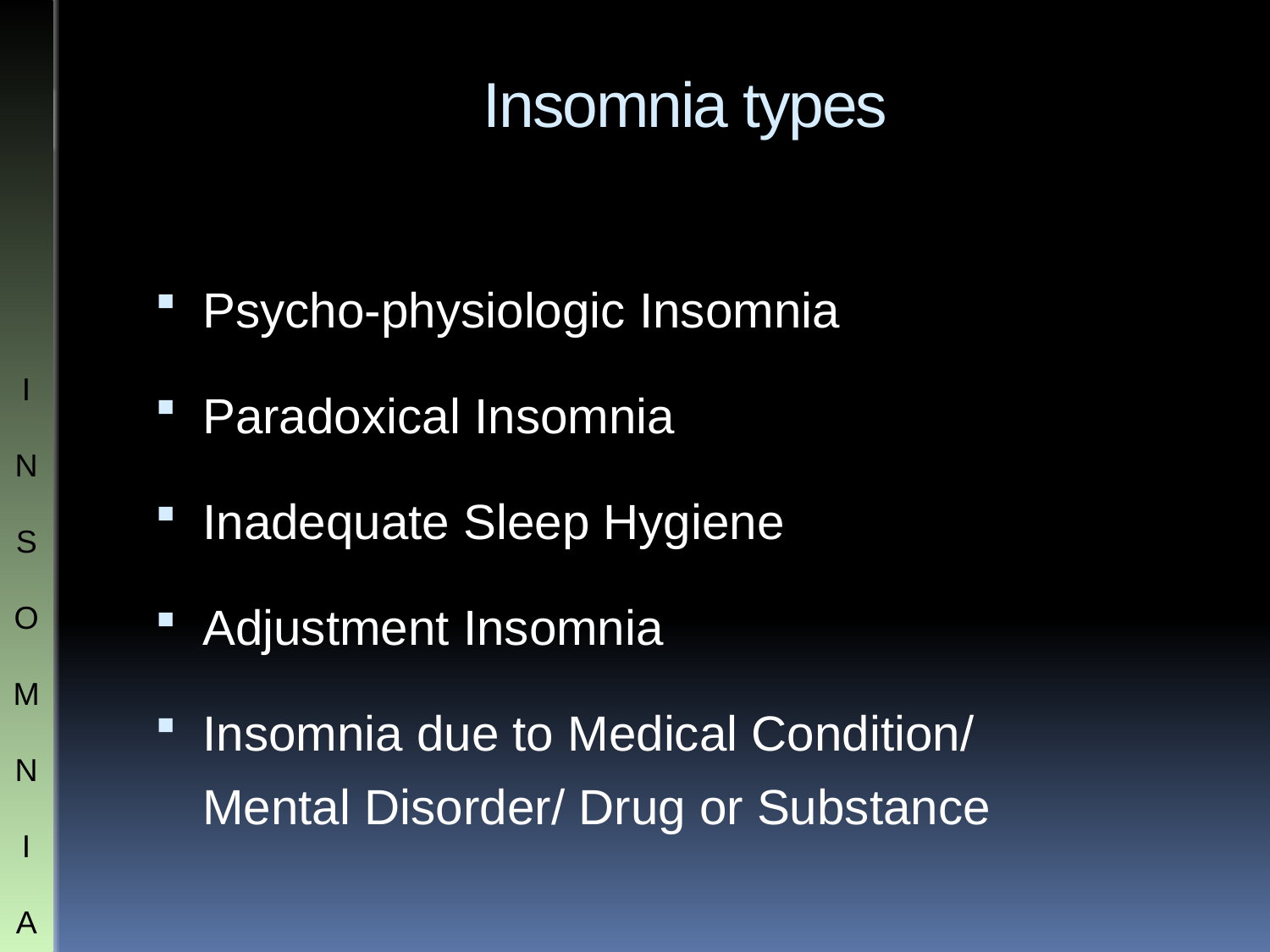

# Insomnia types
Psycho-physiologic Insomnia
Paradoxical Insomnia
Inadequate Sleep Hygiene
Adjustment Insomnia
Insomnia due to Medical Condition/ Mental Disorder/ Drug or Substance
I

N

S

O

M

N

I

A